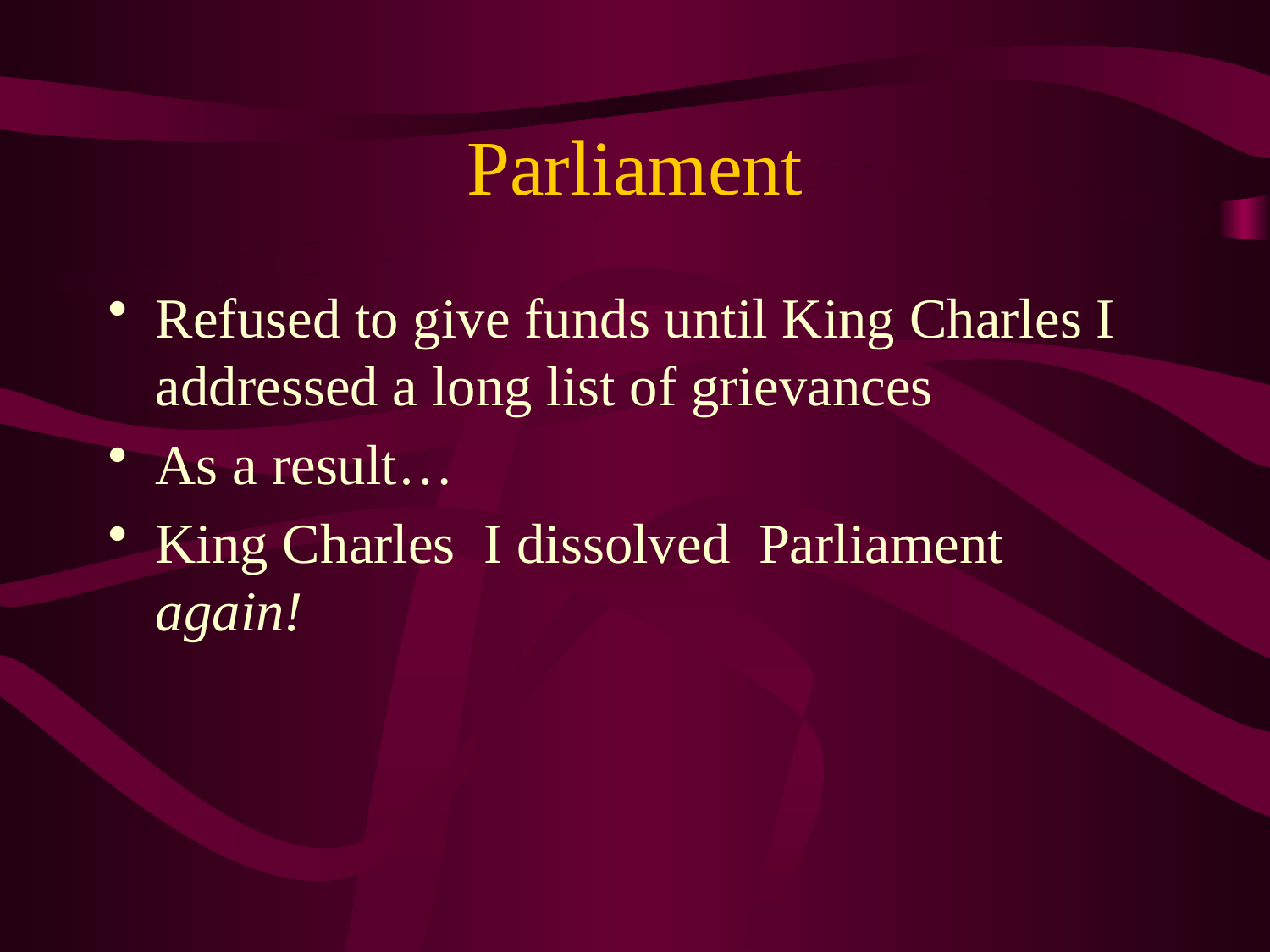

# Parliament
Refused to give funds until King Charles I addressed a long list of grievances
As a result…
King Charles  I dissolved  Parliament again!